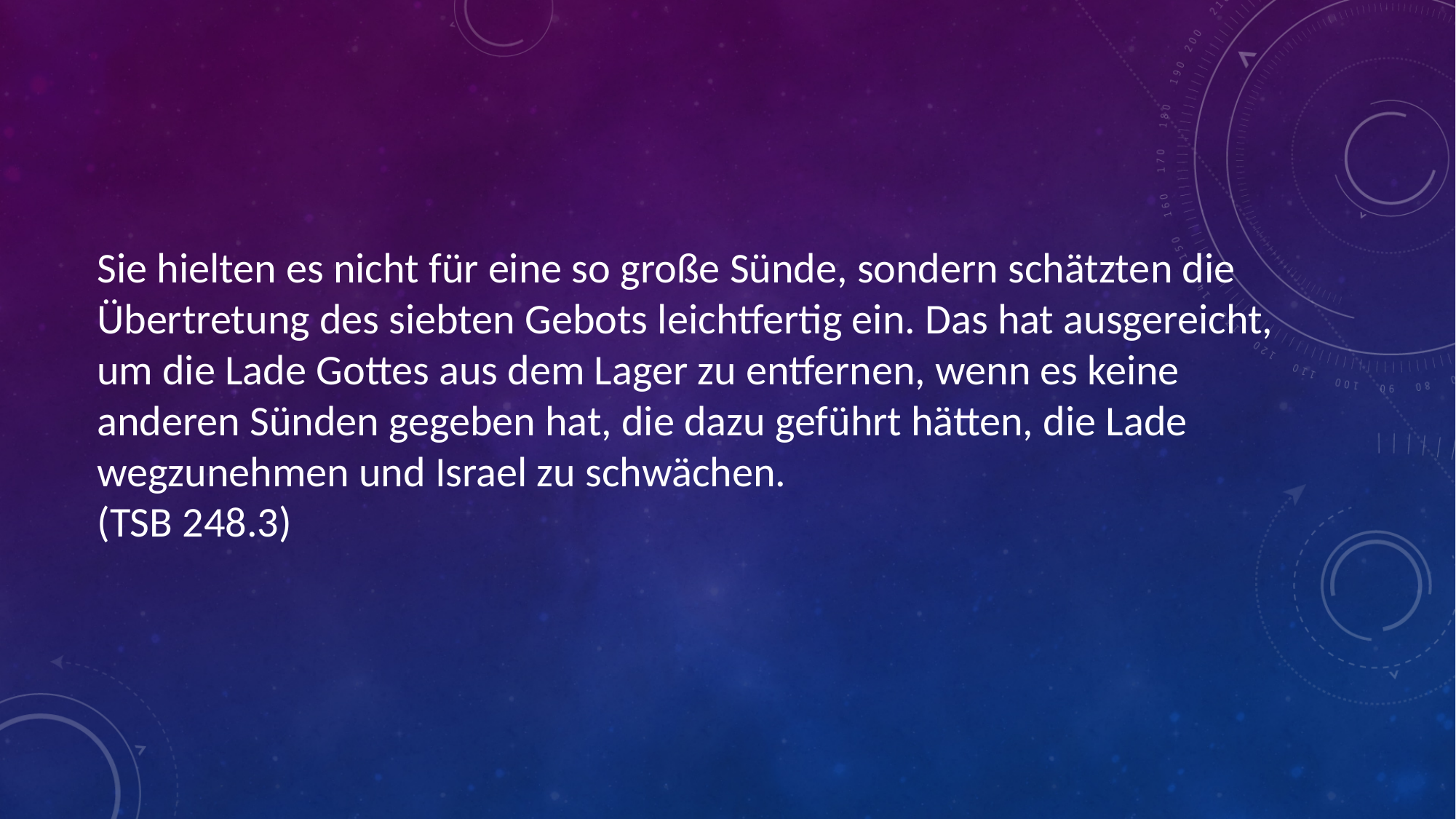

# Sie hielten es nicht für eine so große Sünde, sondern schätzten die Übertretung des siebten Gebots leichtfertig ein. Das hat ausgereicht, um die Lade Gottes aus dem Lager zu entfernen, wenn es keine anderen Sünden gegeben hat, die dazu geführt hätten, die Lade wegzunehmen und Israel zu schwächen. (TSB 248.3)